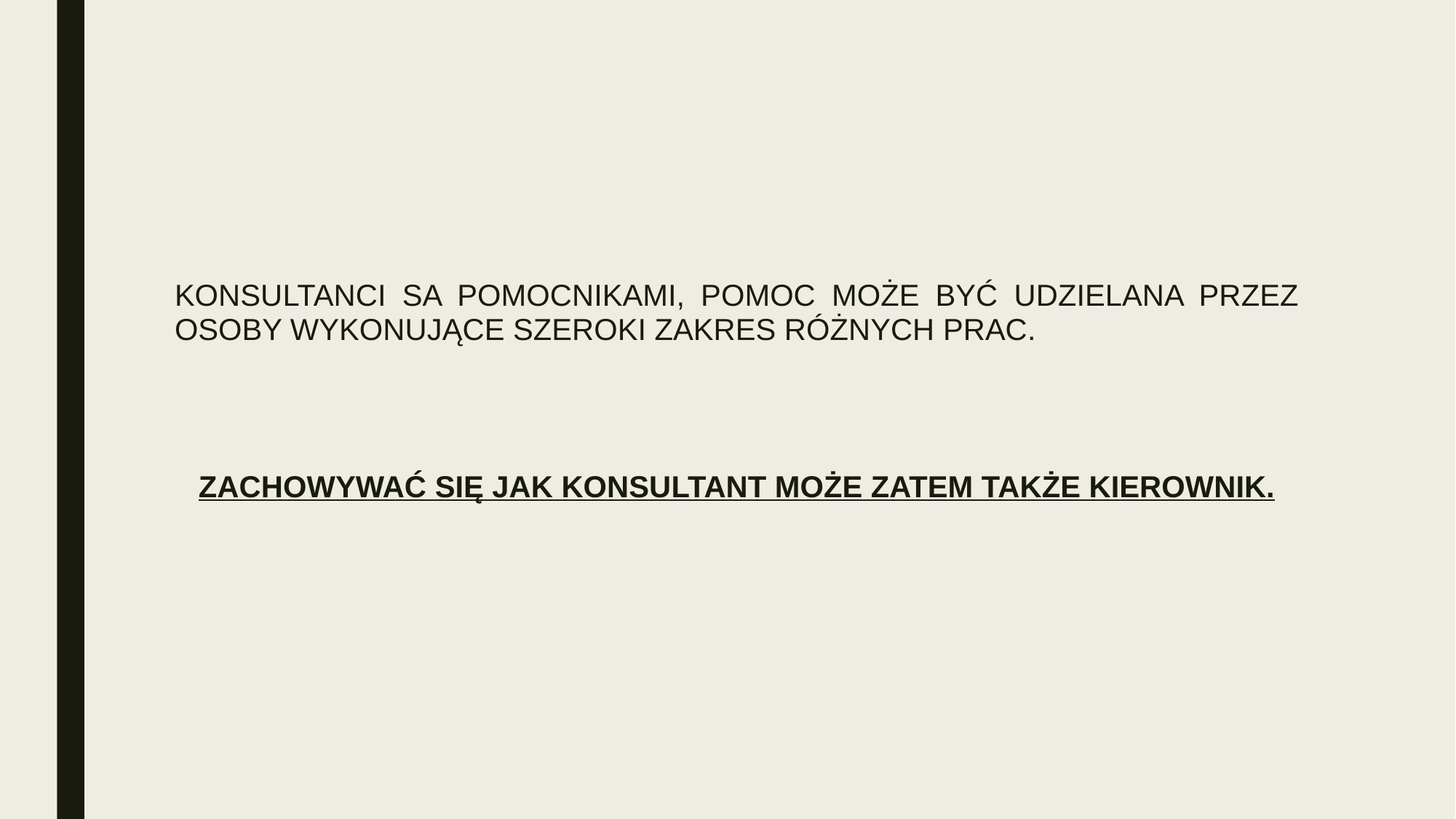

#
KONSULTANCI SA POMOCNIKAMI, POMOC MOŻE BYĆ UDZIELANA PRZEZ OSOBY WYKONUJĄCE SZEROKI ZAKRES RÓŻNYCH PRAC.

ZACHOWYWAĆ SIĘ JAK KONSULTANT MOŻE ZATEM TAKŻE KIEROWNIK.